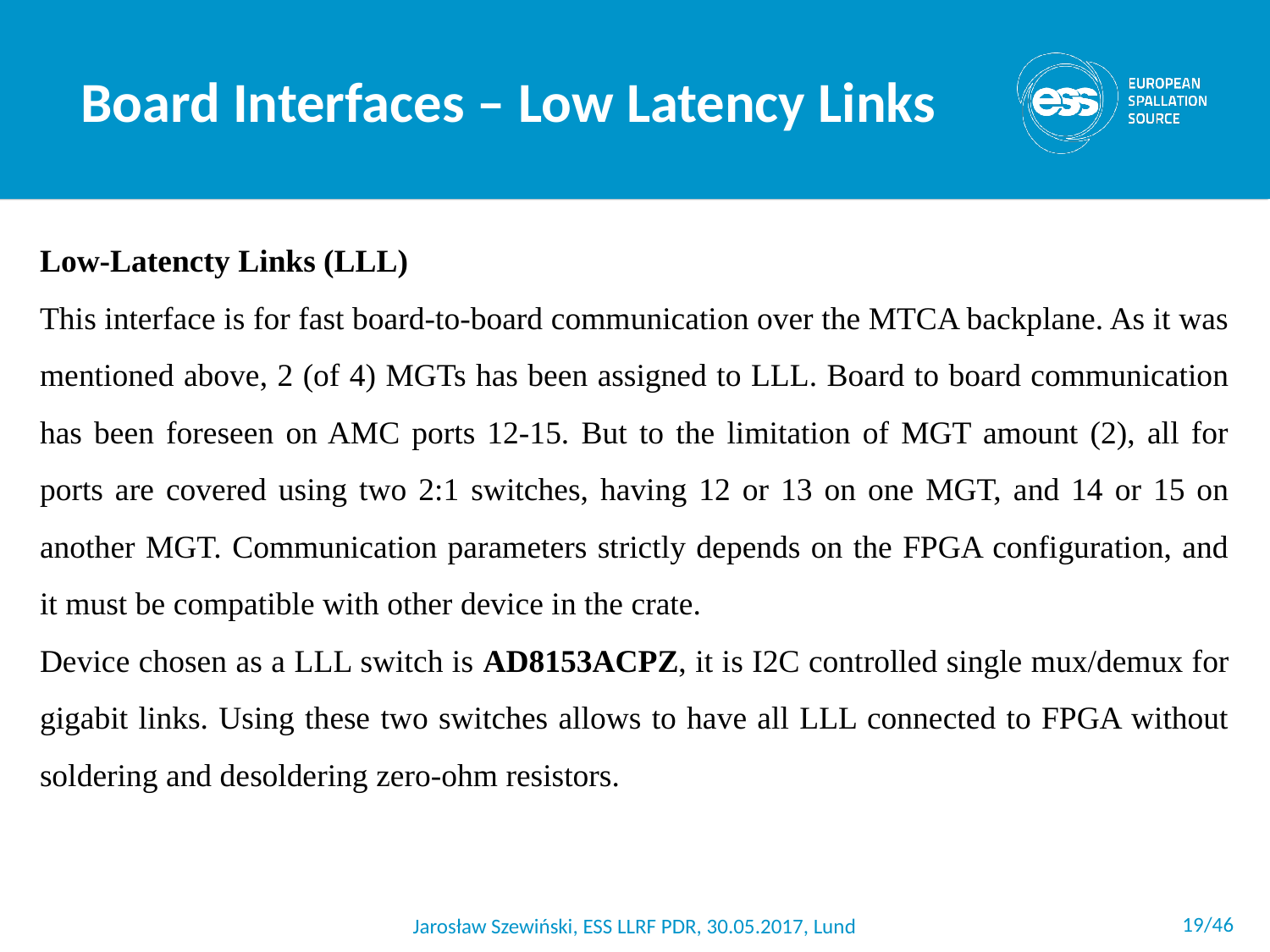

Board Interfaces – Low Latency Links

Low-Latencty Links (LLL)
This interface is for fast board-to-board communication over the MTCA backplane. As it was mentioned above, 2 (of 4) MGTs has been assigned to LLL. Board to board communication has been foreseen on AMC ports 12-15. But to the limitation of MGT amount (2), all for ports are covered using two 2:1 switches, having 12 or 13 on one MGT, and 14 or 15 on another MGT. Communication parameters strictly depends on the FPGA configuration, and it must be compatible with other device in the crate.
Device chosen as a LLL switch is AD8153ACPZ, it is I2C controlled single mux/demux for gigabit links. Using these two switches allows to have all LLL connected to FPGA without soldering and desoldering zero-ohm resistors.
 19/46
Jarosław Szewiński, ESS LLRF PDR, 30.05.2017, Lund